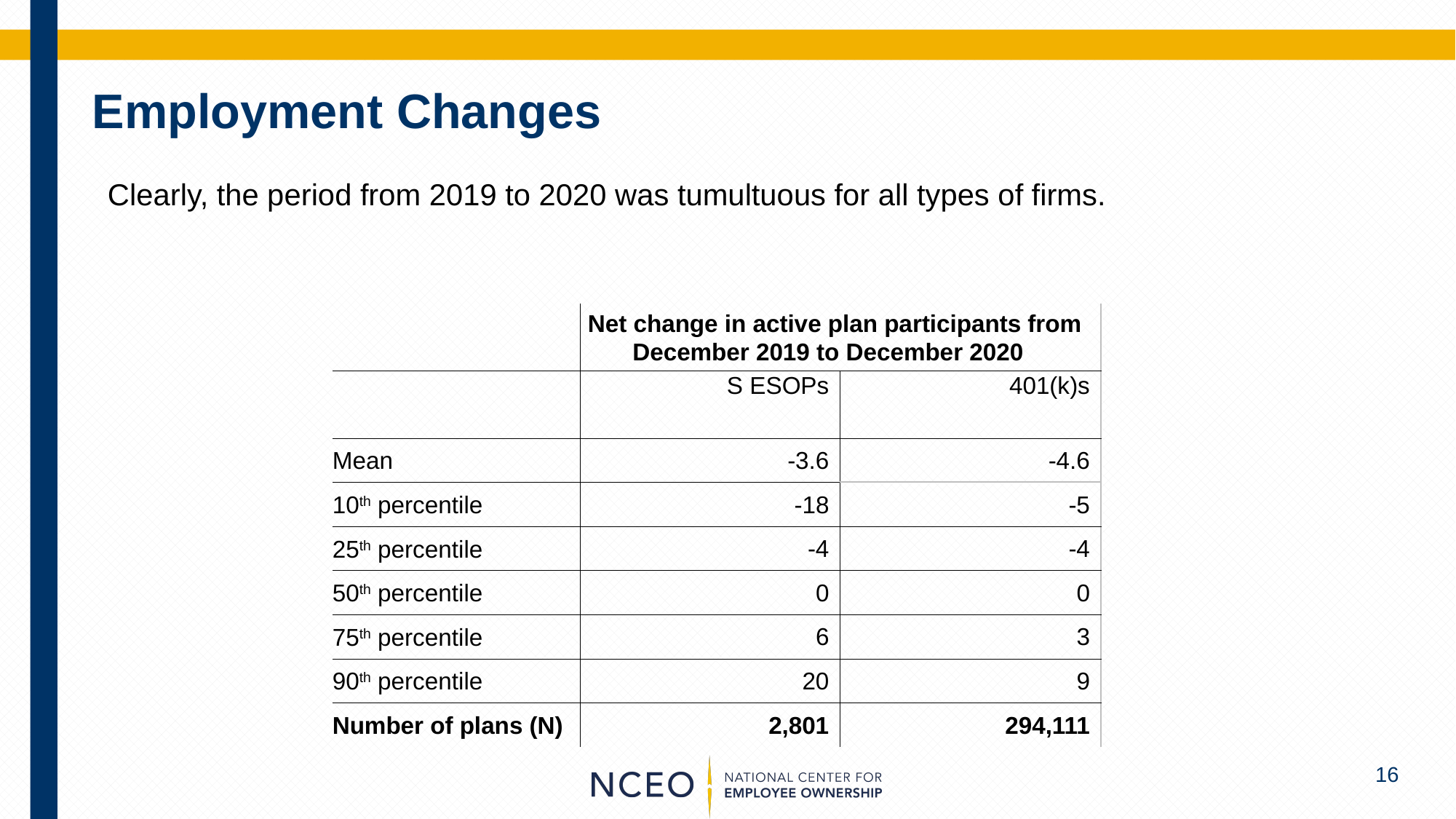

# Employment Changes
Clearly, the period from 2019 to 2020 was tumultuous for all types of firms.

|  | Net change in active plan participants from December 2019 to December 2020 |  |
| --- | --- | --- |
|  | S ESOPs | 401(k)s |
| Mean | -3.6 | -4.6 |
| 10th percentile | -18 | -5 |
| 25th percentile | -4 | -4 |
| 50th percentile | 0 | 0 |
| 75th percentile | 6 | 3 |
| 90th percentile | 20 | 9 |
| Number of plans (N) | 2,801 | 294,111 |
16